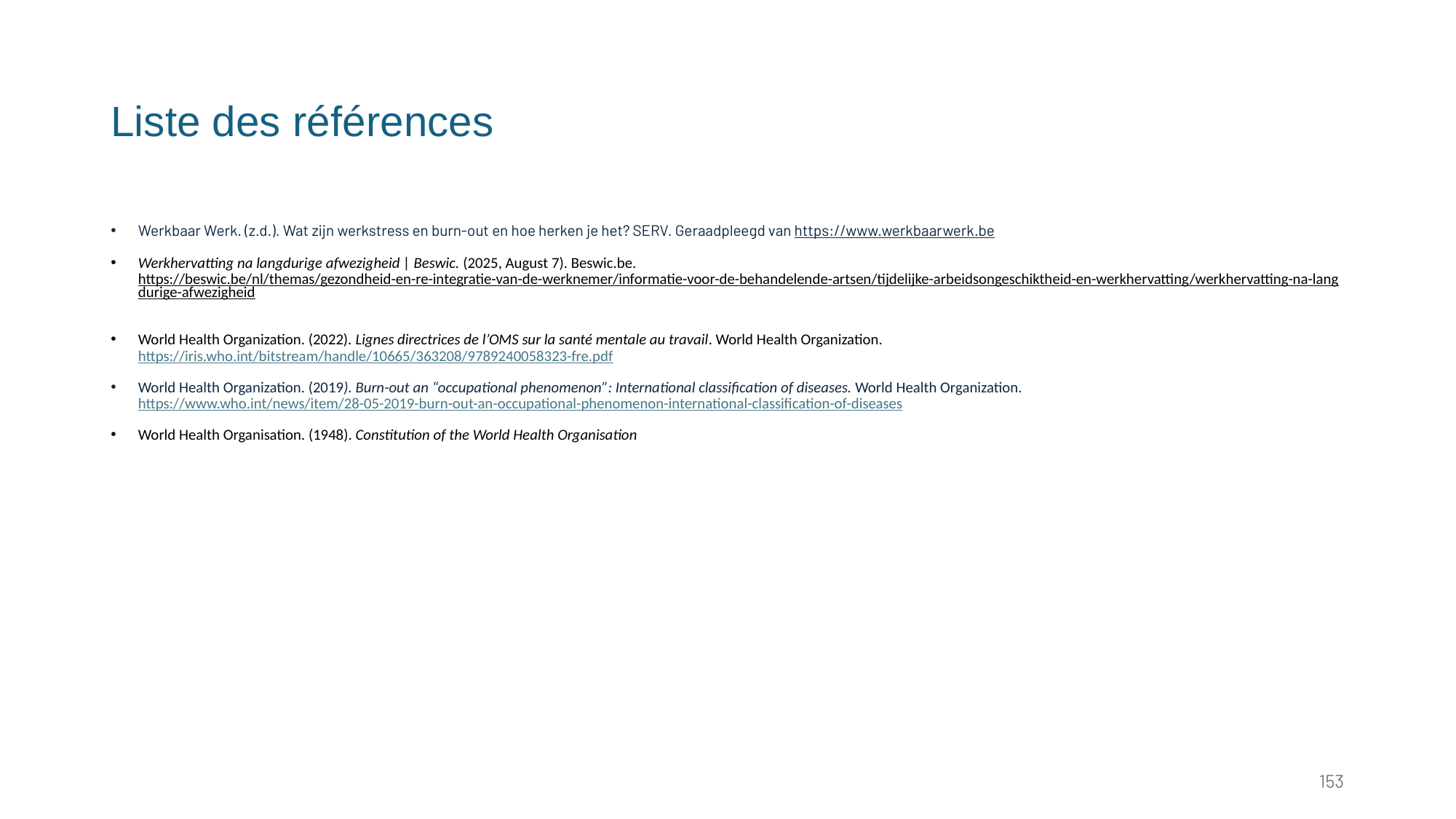

# Liste des références
Werkbaar Werk. (z.d.). Wat zijn werkstress en burn-out en hoe herken je het? SERV. Geraadpleegd van https://www.werkbaarwerk.be
Werkhervatting na langdurige afwezigheid | Beswic. (2025, August 7). Beswic.be. https://beswic.be/nl/themas/gezondheid-en-re-integratie-van-de-werknemer/informatie-voor-de-behandelende-artsen/tijdelijke-arbeidsongeschiktheid-en-werkhervatting/werkhervatting-na-langdurige-afwezigheid
World Health Organization. (2022). Lignes directrices de l’OMS sur la santé mentale au travail. World Health Organization. https://iris.who.int/bitstream/handle/10665/363208/9789240058323-fre.pdf
World Health Organization. (2019). Burn-out an “occupational phenomenon”: International classification of diseases. World Health Organization. https://www.who.int/news/item/28-05-2019-burn-out-an-occupational-phenomenon-international-classification-of-diseases
World Health Organisation. (1948). Constitution of the World Health Organisation

153